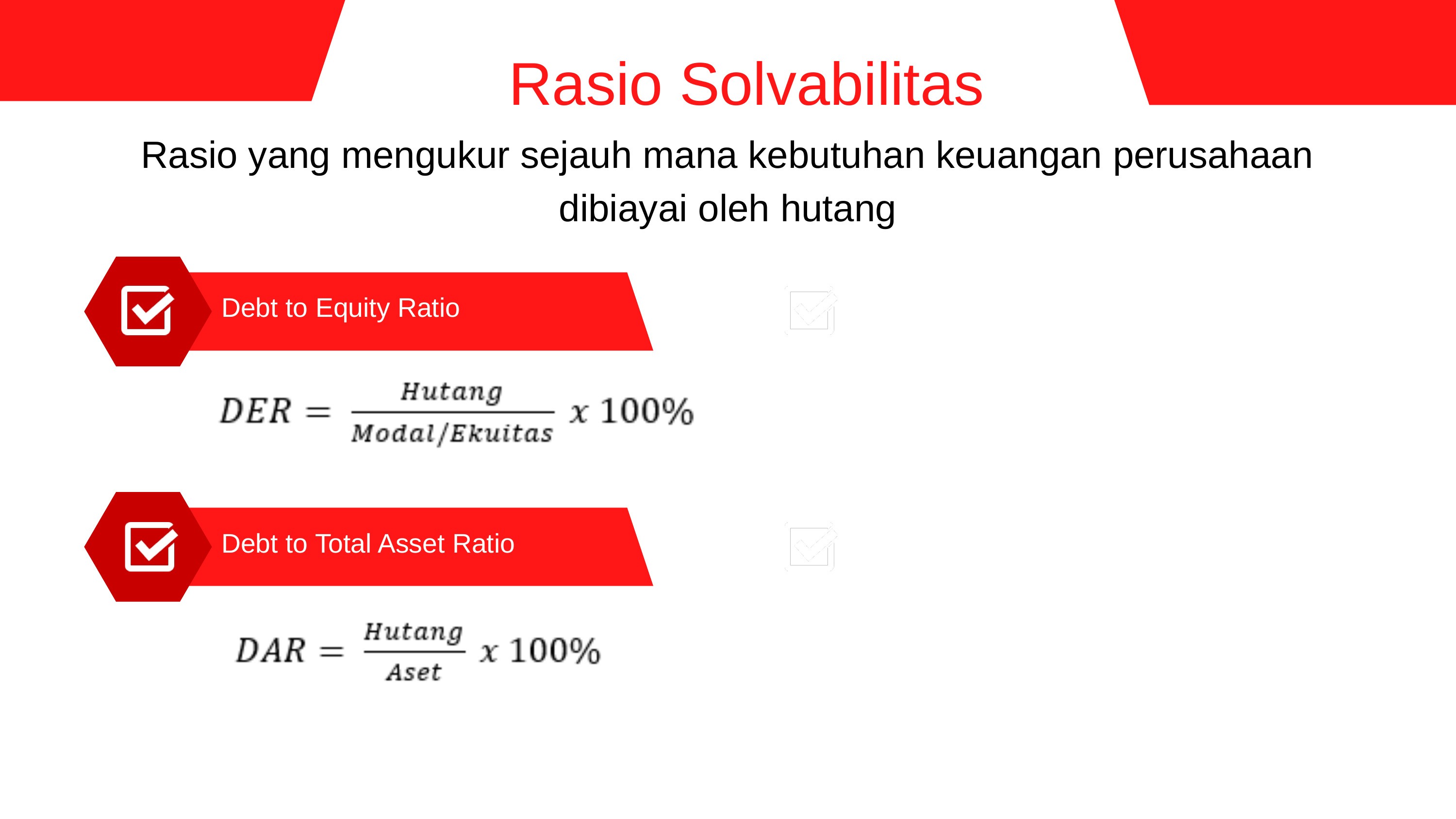

Rasio Solvabilitas
Rasio yang mengukur sejauh mana kebutuhan keuangan perusahaan dibiayai oleh hutang

Debt to Equity Ratio

Debt to Total Asset Ratio